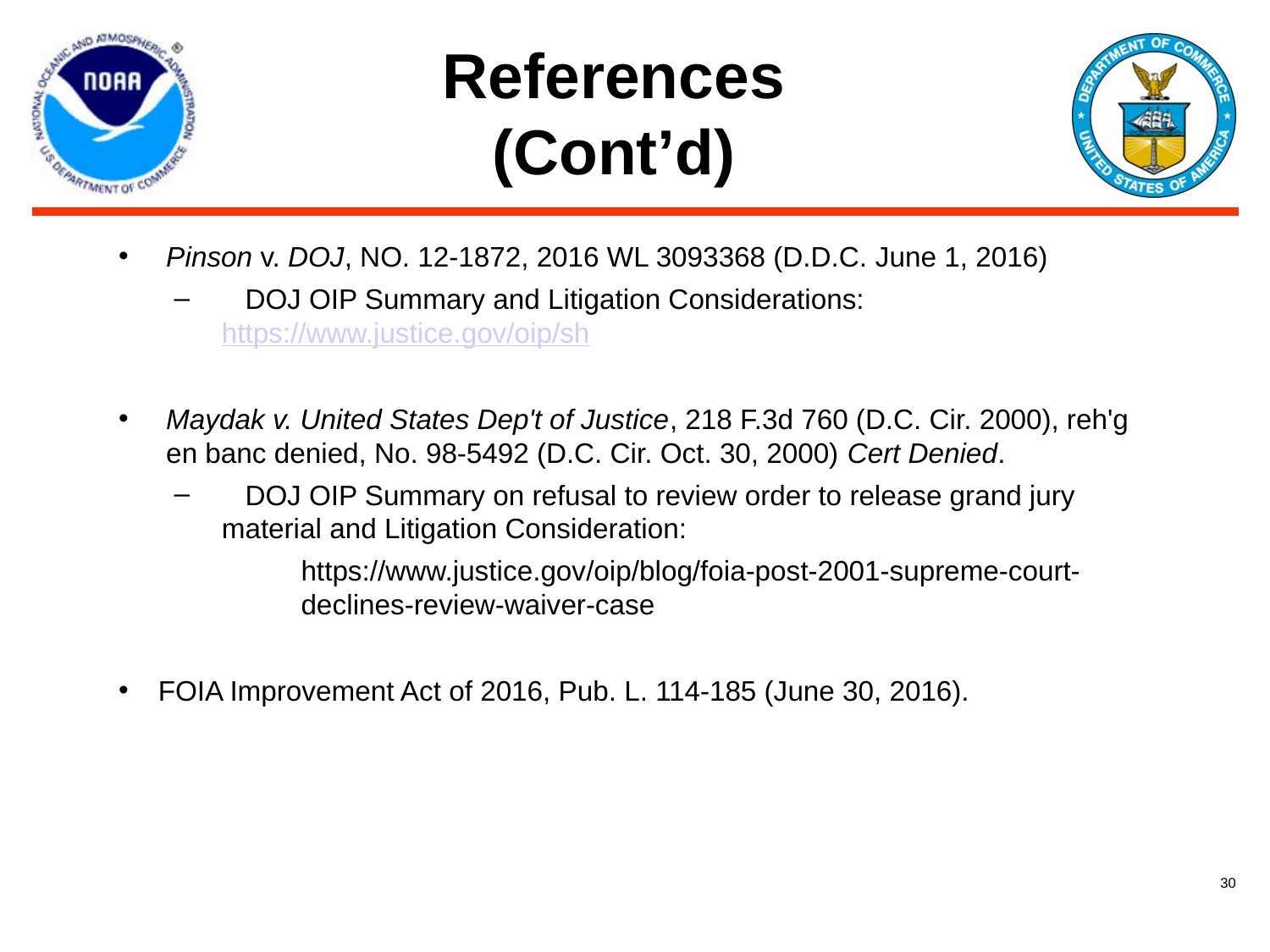

# References (Cont’d)
Pinson v. DOJ, NO. 12-1872, 2016 WL 3093368 (D.D.C. June 1, 2016)
   DOJ OIP Summary and Litigation Considerations:    	https://www.justice.gov/oip/sh

Maydak v. United States Dep't of Justice, 218 F.3d 760 (D.C. Cir. 2000), reh'g en banc denied, No. 98-5492 (D.C. Cir. Oct. 30, 2000) Cert Denied.
   DOJ OIP Summary on refusal to review order to release grand jury material and Litigation Consideration:
	https://www.justice.gov/oip/blog/foia-post-2001-supreme-court-	declines-review-waiver-case

FOIA Improvement Act of 2016, Pub. L. 114-185 (June 30, 2016).

30